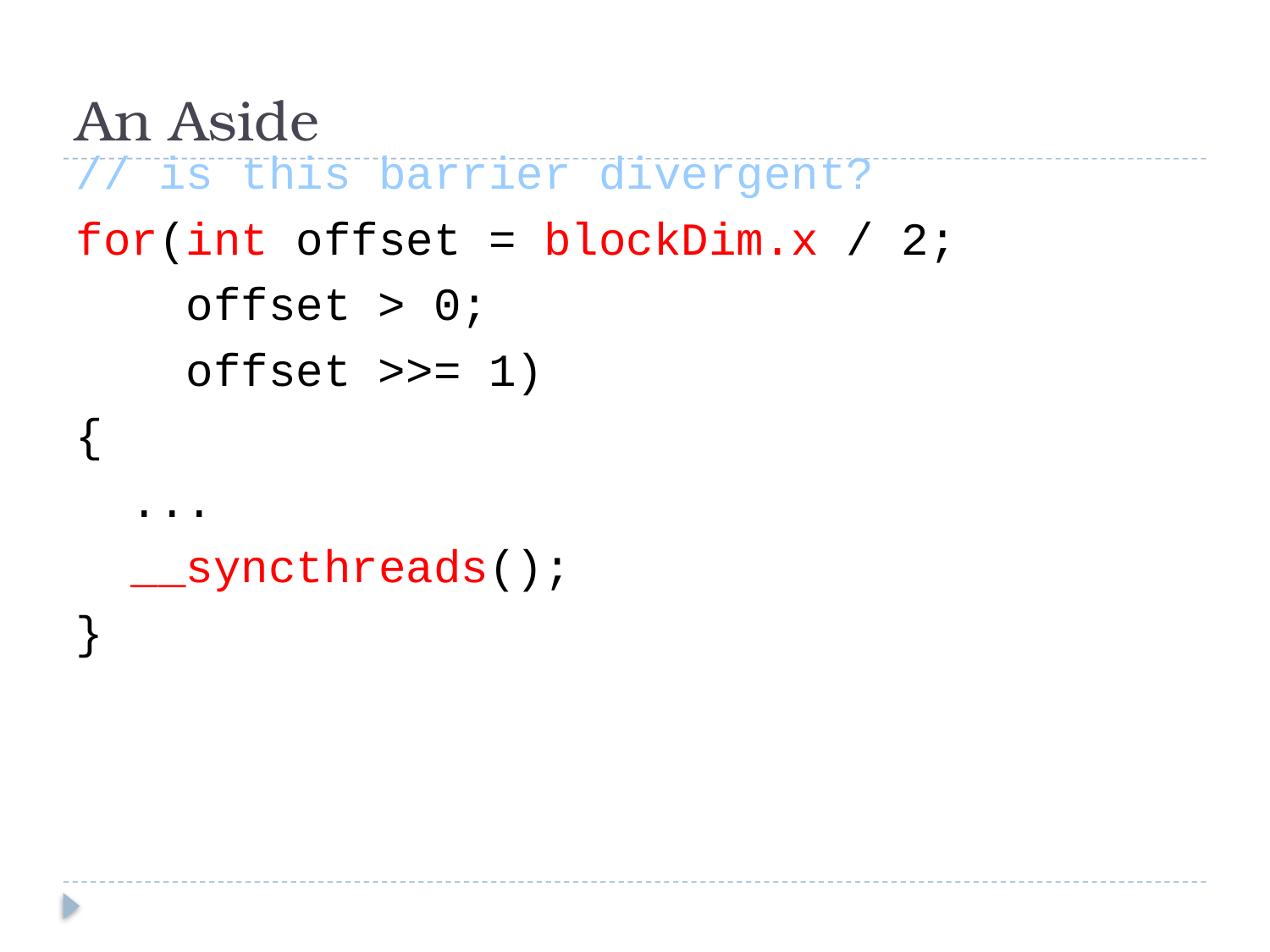

# An Aside
// is this barrier divergent?
for(int offset = blockDim.x / 2;
    offset > 0;
    offset >>= 1)
{
  ...
  __syncthreads();
}